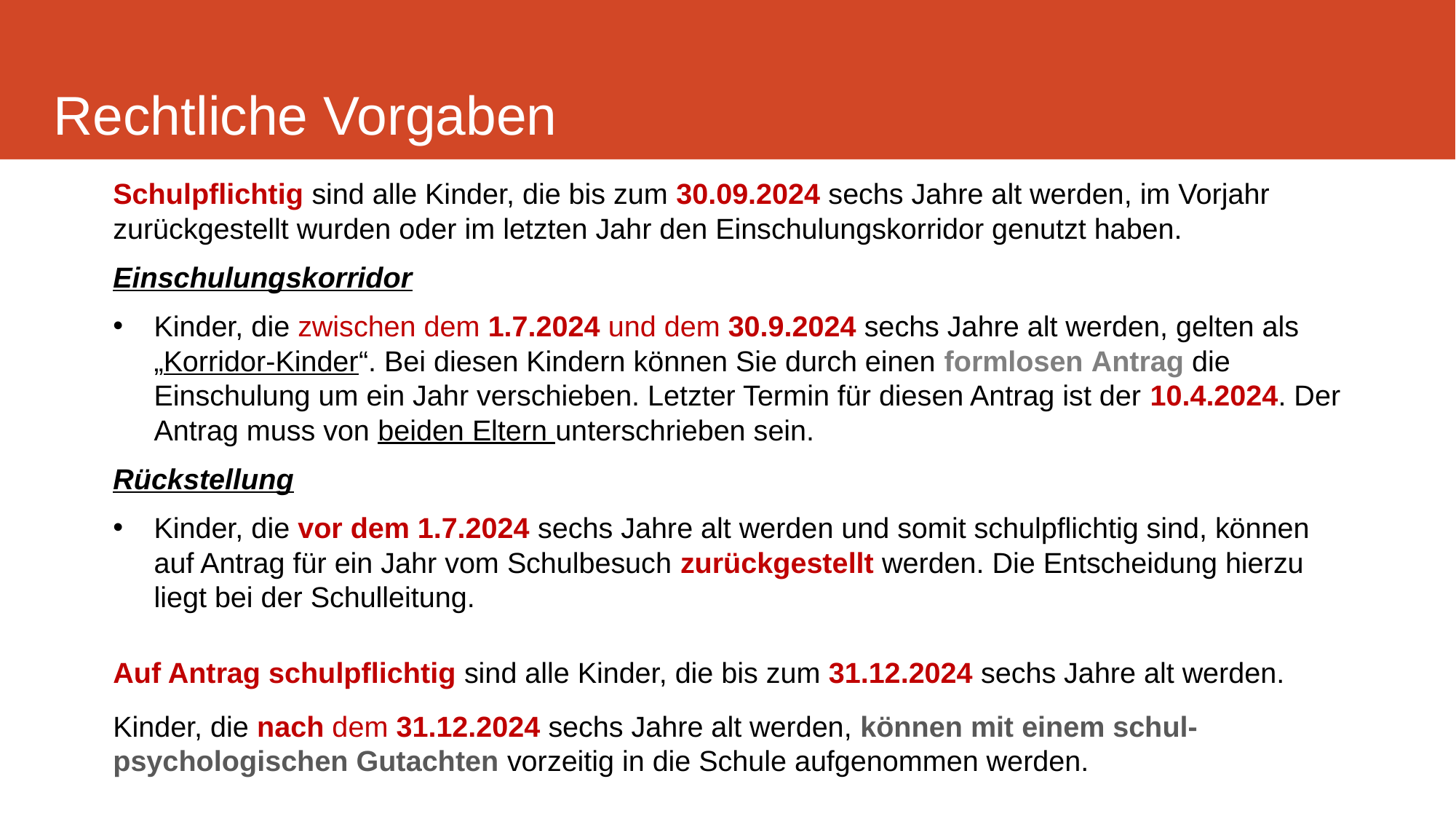

# Rechtliches  zur Schulanmeldung
Rechtliche Vorgaben
Schulpflichtig sind alle Kinder, die bis zum 30.09.2024 sechs Jahre alt werden, im Vorjahr zurückgestellt wurden oder im letzten Jahr den Einschulungskorridor genutzt haben.
Einschulungskorridor
Kinder, die zwischen dem 1.7.2024 und dem 30.9.2024 sechs Jahre alt werden, gelten als „Korridor-Kinder“. Bei diesen Kindern können Sie durch einen formlosen Antrag die Einschulung um ein Jahr verschieben. Letzter Termin für diesen Antrag ist der 10.4.2024. Der Antrag muss von beiden Eltern unterschrieben sein.
Rückstellung
Kinder, die vor dem 1.7.2024 sechs Jahre alt werden und somit schulpflichtig sind, können auf Antrag für ein Jahr vom Schulbesuch zurückgestellt werden. Die Entscheidung hierzu liegt bei der Schulleitung.
Auf Antrag schulpflichtig sind alle Kinder, die bis zum 31.12.2024 sechs Jahre alt werden.
Kinder, die nach dem 31.12.2024 sechs Jahre alt werden, können mit einem schul-psychologischen Gutachten vorzeitig in die Schule aufgenommen werden.